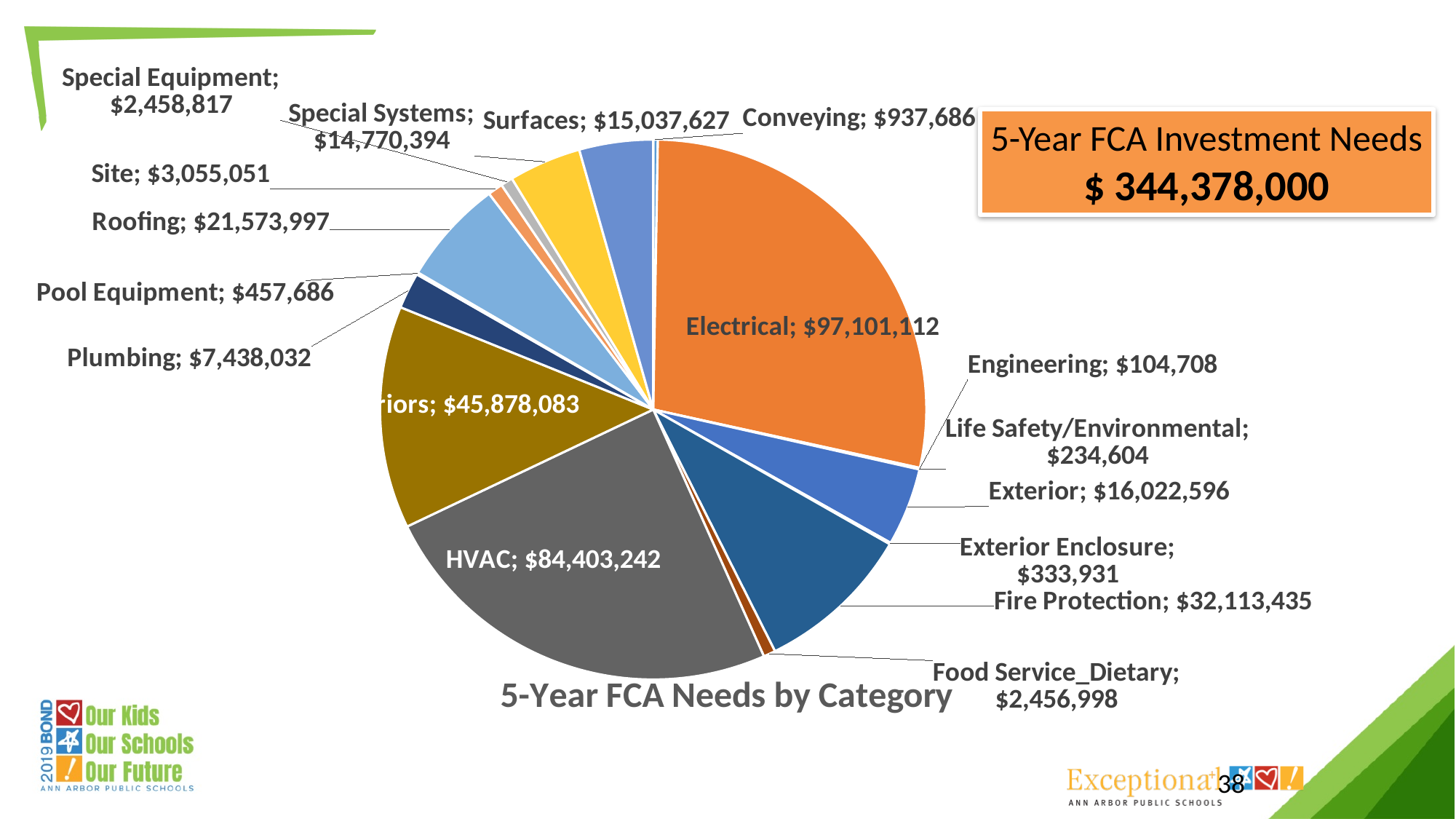

December 19, 2018
AAPS Facilities Condition Assessment

### Chart: 5-Year FCA Needs by Category

| Category | 5 yr totals |
|---|---|
| Conveying | 937686.3992712701 |
| Electrical | 97101111.9685393 |
| Engineering | 104708.16183980658 |
| Life Safety/Environmental | 234604.30797267967 |
| Exterior | 16022595.889694065 |
| Exterior Enclosure | 333931.154459262 |
| Fire Protection | 32113434.658992253 |
| Food Service_Dietary | 2456998.10323824 |
| HVAC | 84403242.4940955 |
| Interiors | 45878082.872013666 |
| Plumbing | 7438032.152956282 |
| Pool Equipment | 457685.8312476855 |
| Roofing | 21573997.483458176 |
| Site | 3055050.5675803577 |
| Special Equipment | 2458816.55298654 |
| Special Systems | 14770394.022415102 |
| Surfaces | 15037627.379239785 |
5-Year FCA Investment Needs
$ 344,378,000
38